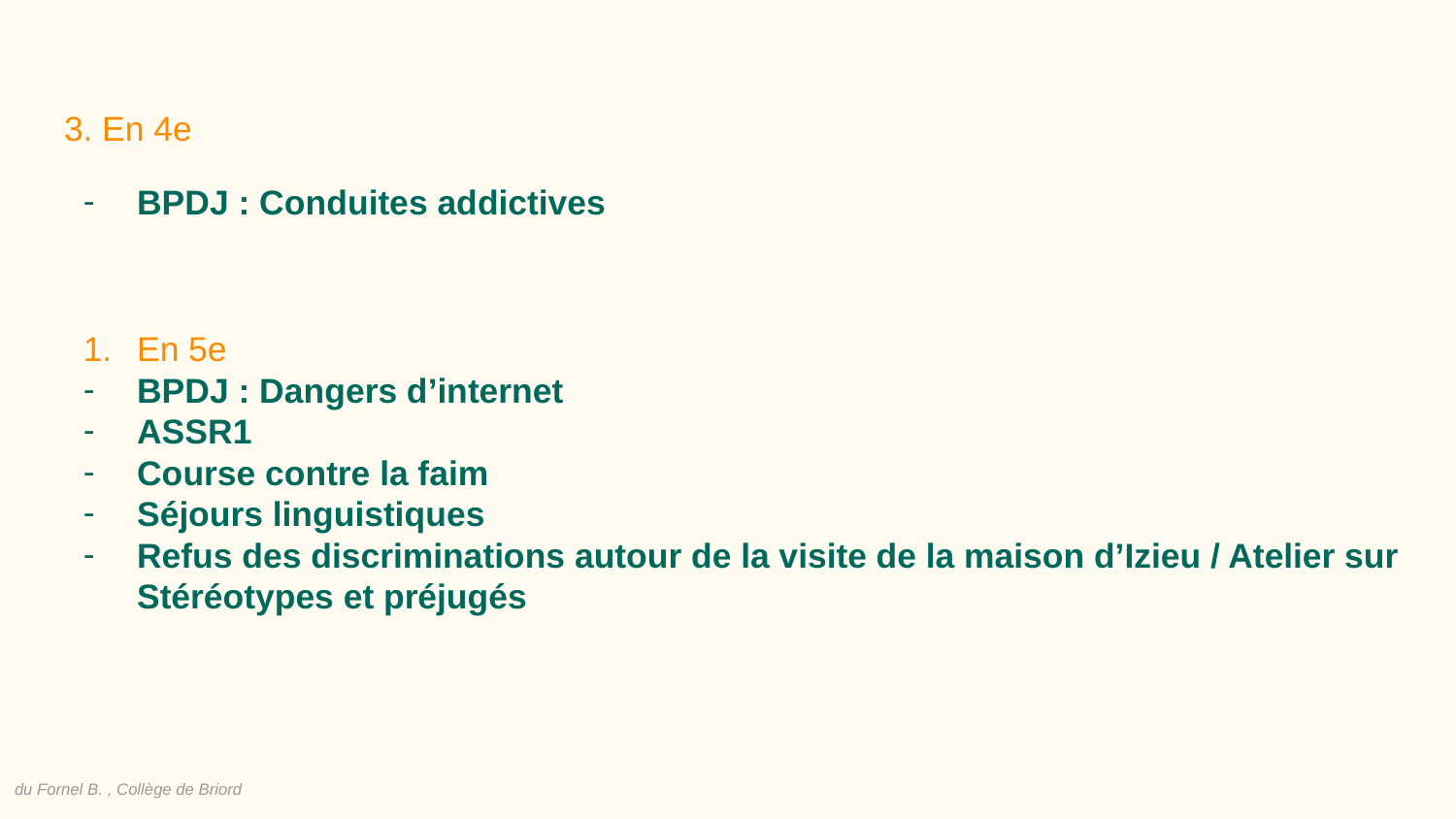

3. En 4e
BPDJ : Conduites addictives

En 5e
BPDJ : Dangers d’internet
ASSR1
Course contre la faim
Séjours linguistiques
Refus des discriminations autour de la visite de la maison d’Izieu / Atelier sur Stéréotypes et préjugés
du Fornel B. , Collège de Briord